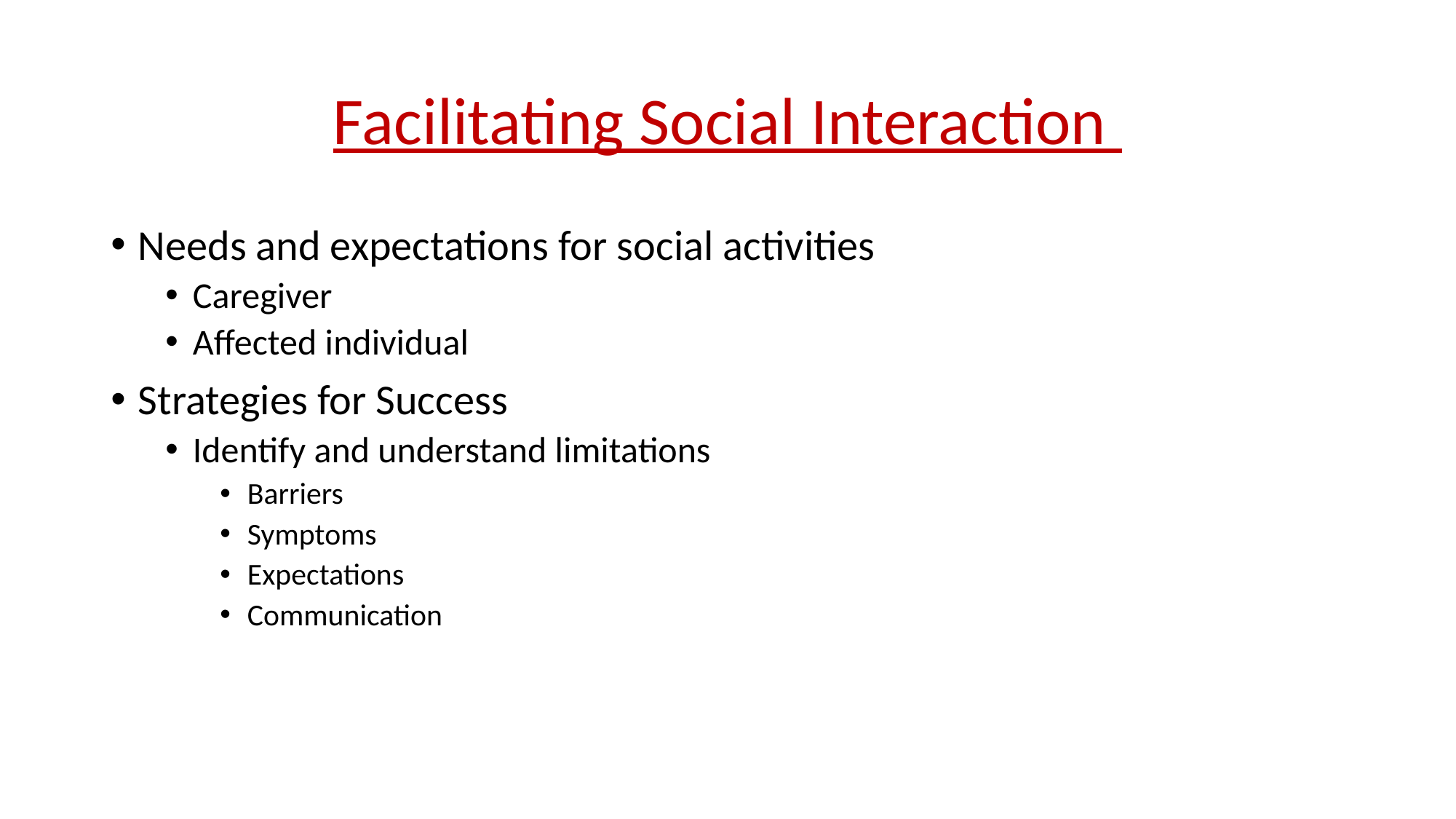

# Facilitating Social Interaction
Needs and expectations for social activities
Caregiver
Affected individual
Strategies for Success
Identify and understand limitations
Barriers
Symptoms
Expectations
Communication